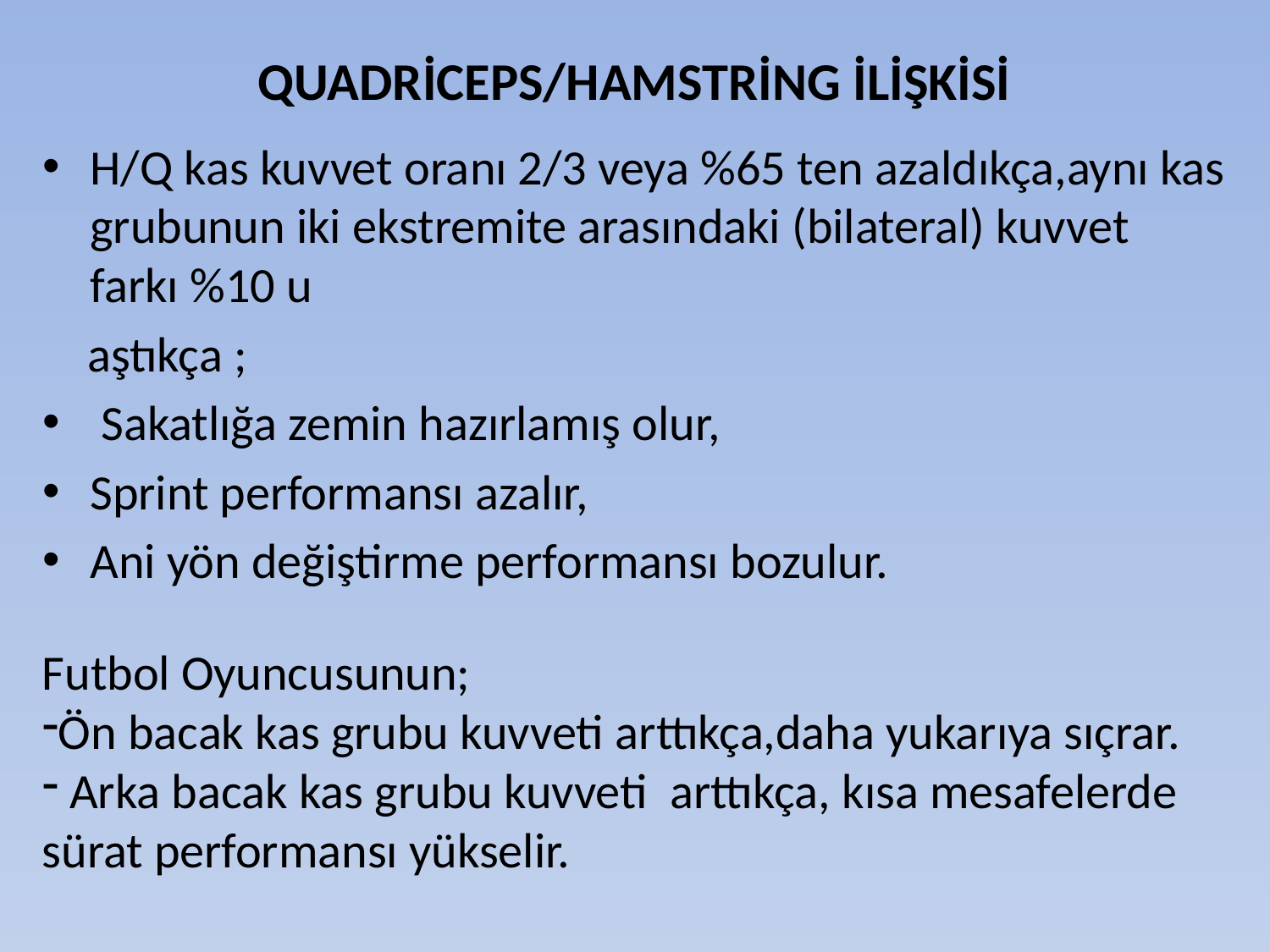

# QUADRİCEPS/HAMSTRİNG İLİŞKİSİ
H/Q kas kuvvet oranı 2/3 veya %65 ten azaldıkça,aynı kas grubunun iki ekstremite arasındaki (bilateral) kuvvet farkı %10 u
    aştıkça ;
 Sakatlığa zemin hazırlamış olur,
Sprint performansı azalır,
Ani yön değiştirme performansı bozulur.
Futbol Oyuncusunun;
Ön bacak kas grubu kuvveti arttıkça,daha yukarıya sıçrar.
 Arka bacak kas grubu kuvveti  arttıkça, kısa mesafelerde sürat performansı yükselir.